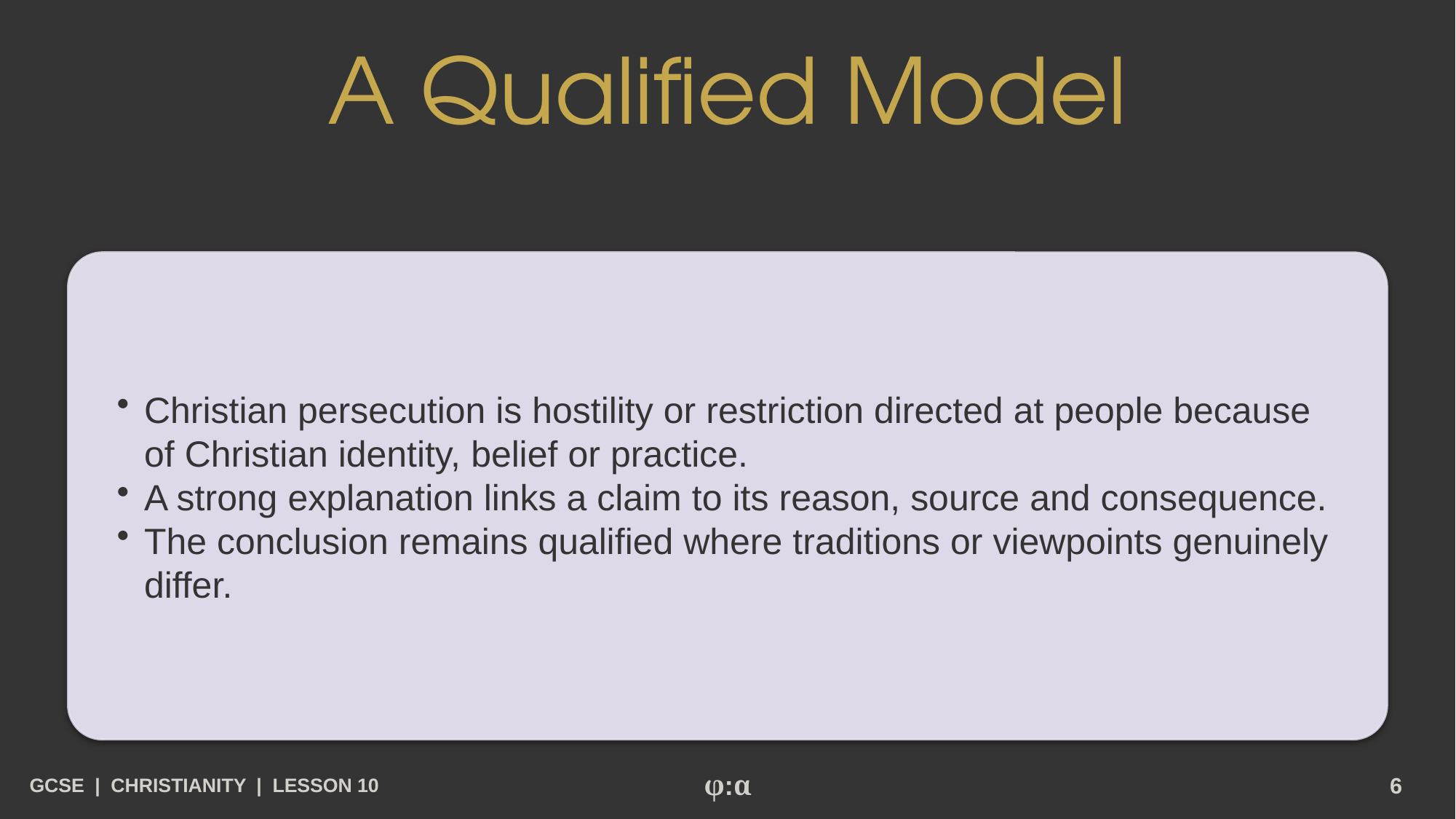

# A Qualified Model
​Christian persecution is hostility or restriction directed at people because of Christian identity, belief or practice.
​A strong explanation links a claim to its reason, source and consequence.
​The conclusion remains qualified where traditions or viewpoints genuinely differ.
GCSE  |  CHRISTIANITY  |  LESSON 10
φ:α
6